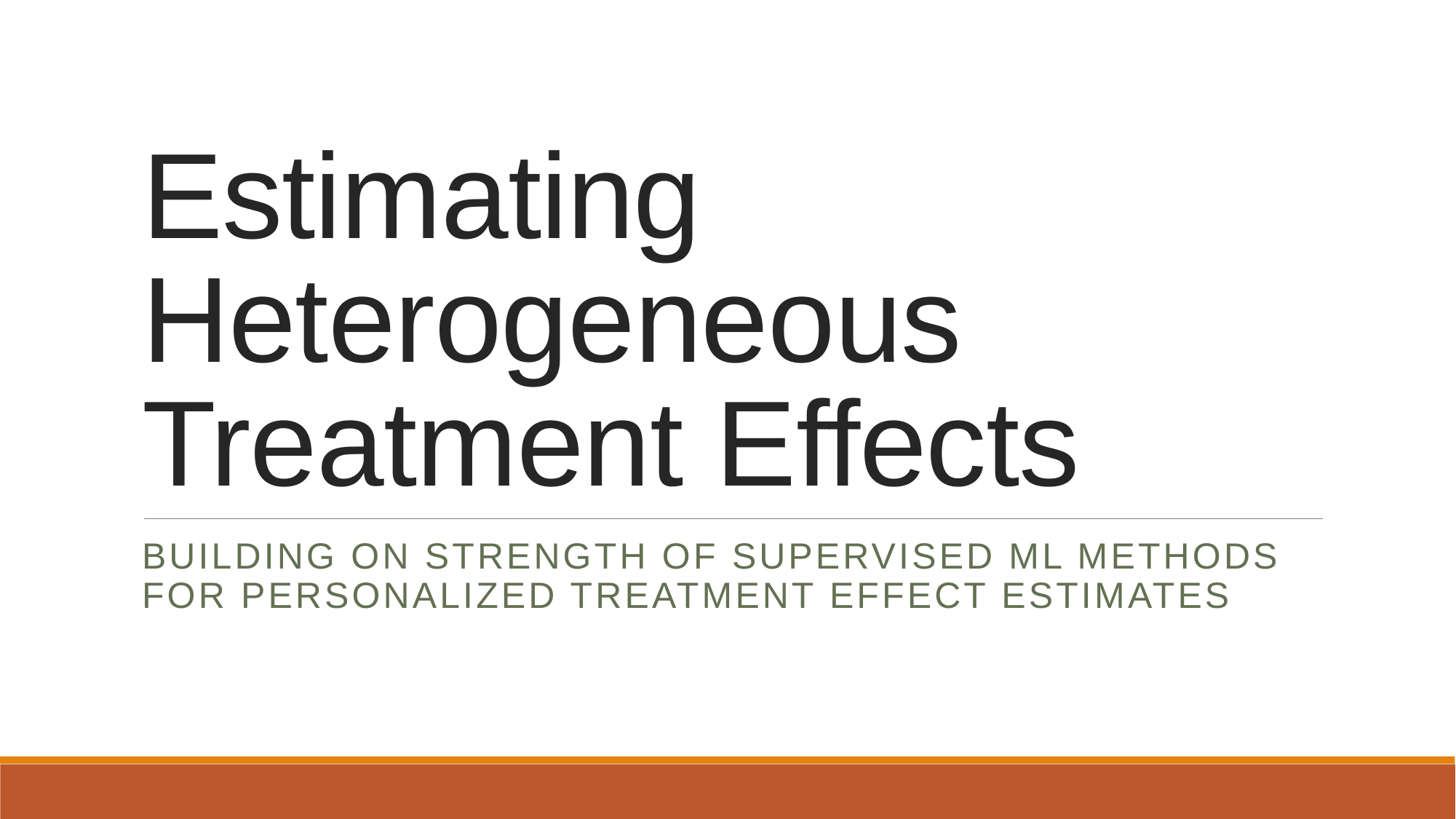

# Estimating Heterogeneous Treatment Effects
Building on strength of supervised ML methods for personalized treatment effect estimates